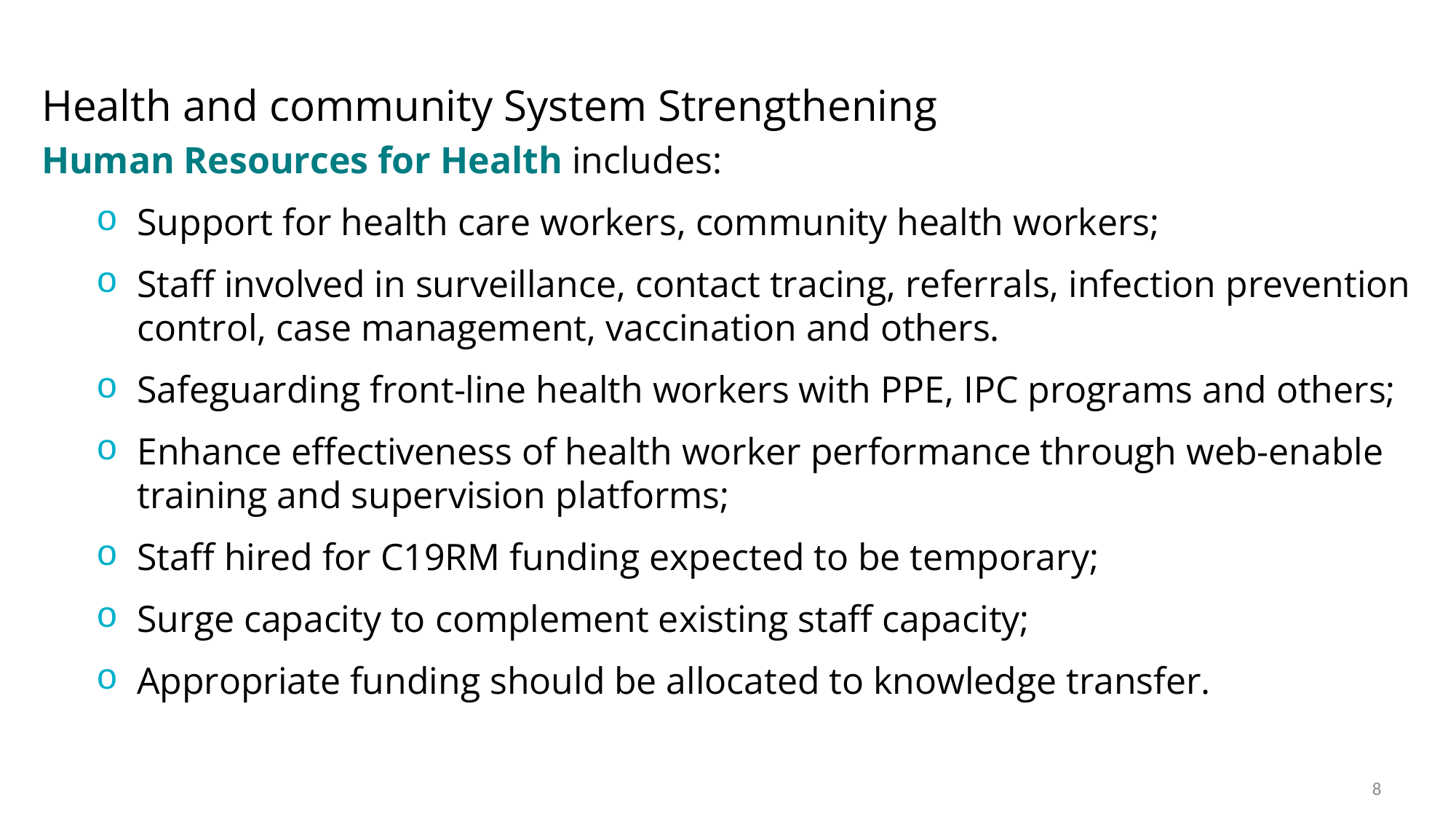

# Health and community System Strengthening
Human Resources for Health includes:
Support for health care workers, community health workers;
Staff involved in surveillance, contact tracing, referrals, infection prevention control, case management, vaccination and others.
Safeguarding front-line health workers with PPE, IPC programs and others;
Enhance effectiveness of health worker performance through web-enable training and supervision platforms;
Staff hired for C19RM funding expected to be temporary;
Surge capacity to complement existing staff capacity;
Appropriate funding should be allocated to knowledge transfer.

8